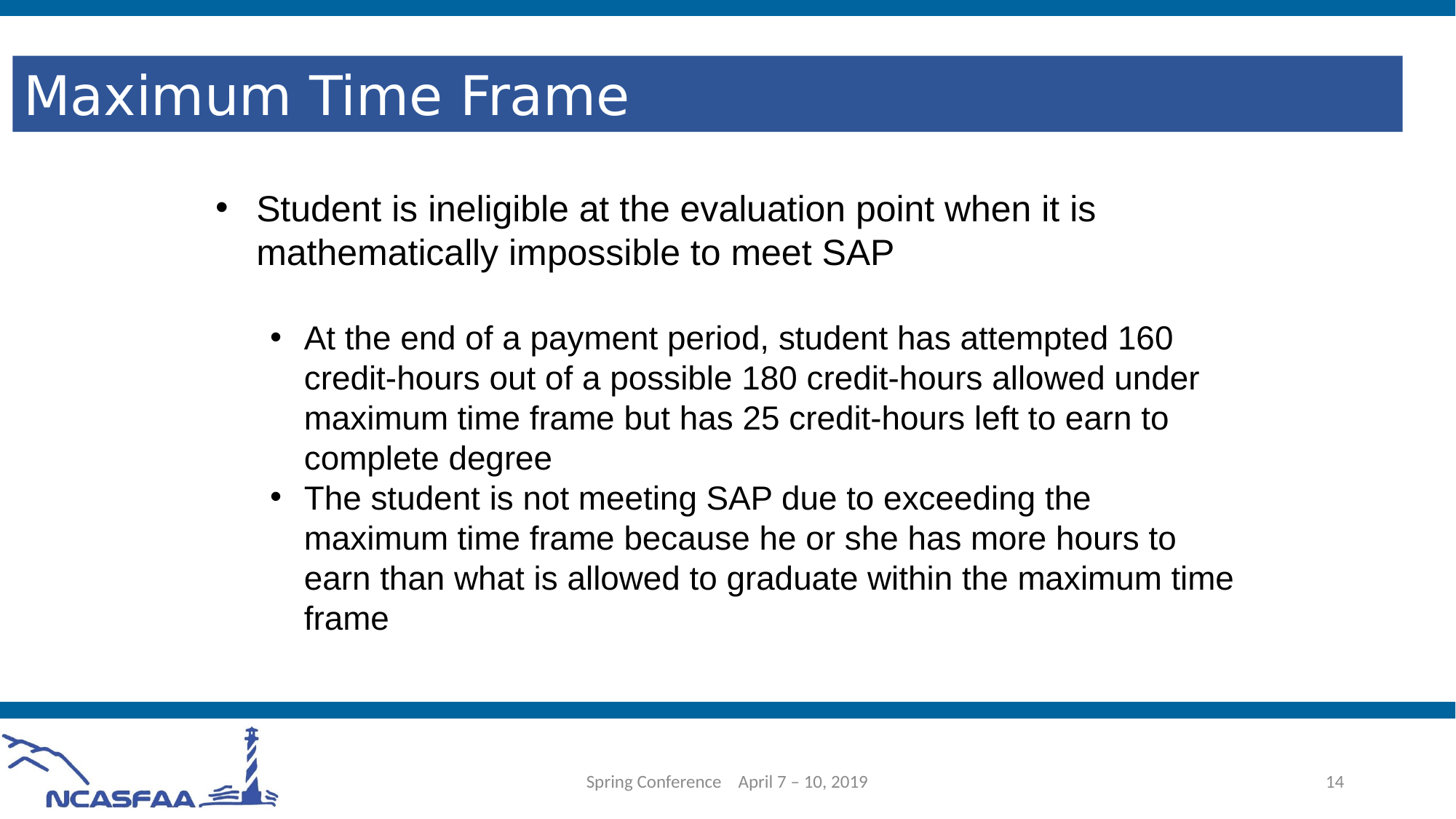

Maximum Time Frame
Student is ineligible at the evaluation point when it is mathematically impossible to meet SAP

At the end of a payment period, student has attempted 160 credit-hours out of a possible 180 credit-hours allowed under maximum time frame but has 25 credit-hours left to earn to complete degree
The student is not meeting SAP due to exceeding the maximum time frame because he or she has more hours to earn than what is allowed to graduate within the maximum time frame

Spring Conference    April 7 – 10, 2019
14